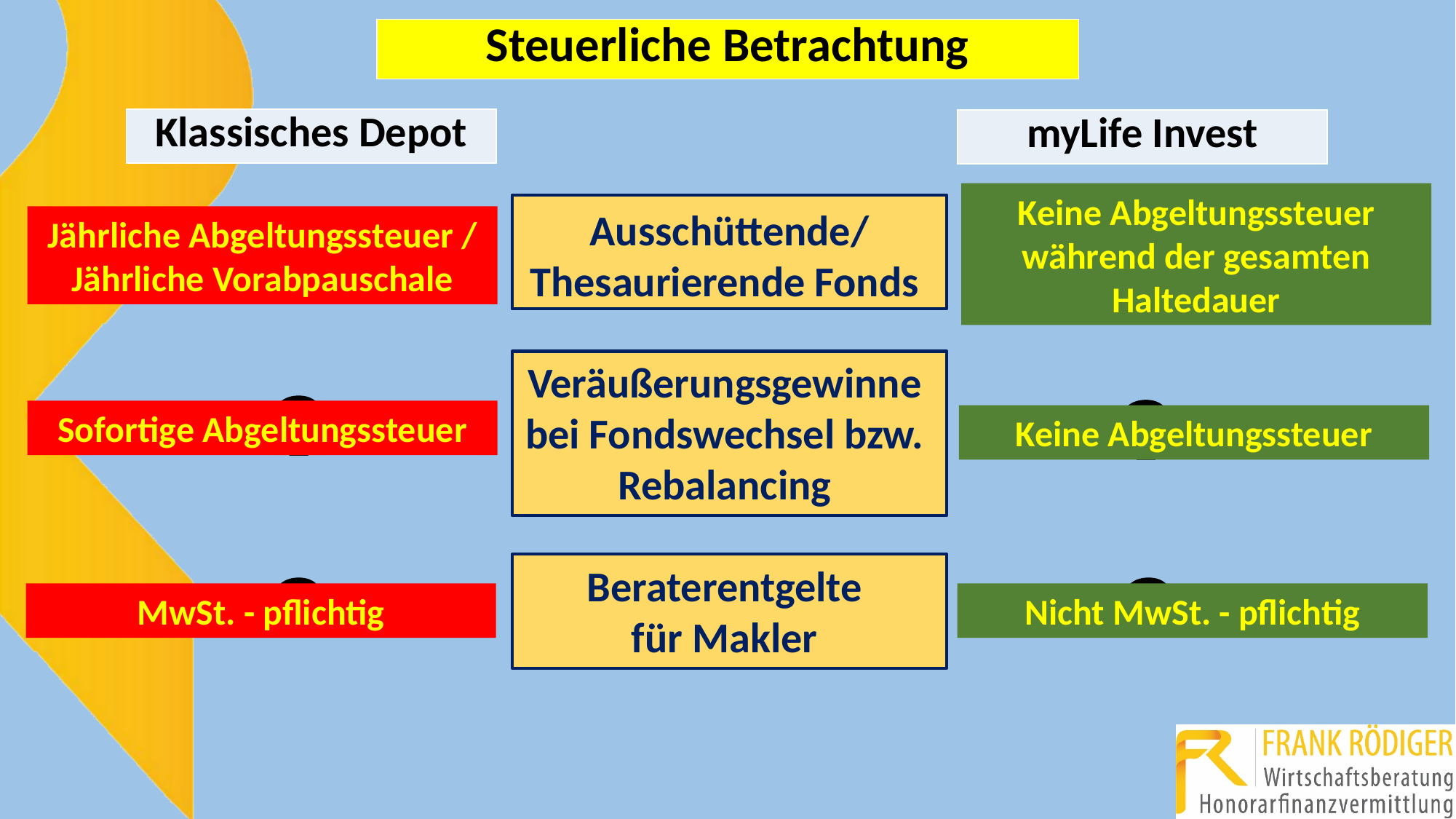

| Steuerliche Betrachtung |
| --- |
| Klassisches Depot |
| --- |
| myLife Invest |
| --- |
Keine Abgeltungssteuer während der gesamten Haltedauer
?

Ausschüttende/
Thesaurierende Fonds
?
Jährliche Abgeltungssteuer / Jährliche Vorabpauschale
Veräußerungsgewinne
bei Fondswechsel bzw.
Rebalancing

?
?
Sofortige Abgeltungssteuer
Keine Abgeltungssteuer
?
?
Beraterentgelte
für Makler

MwSt. - pflichtig
Nicht MwSt. - pflichtig